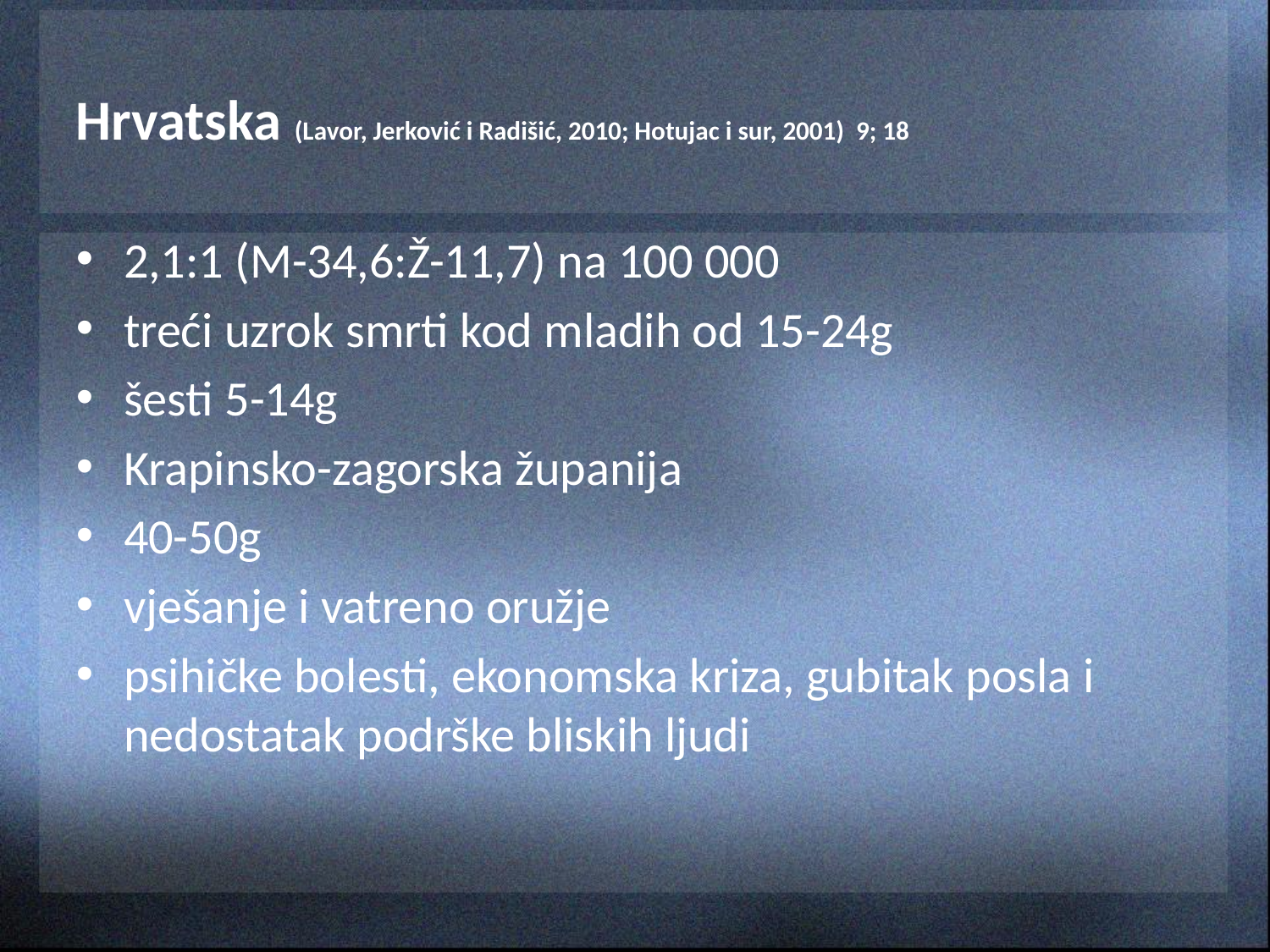

# Hrvatska (Lavor, Jerković i Radišić, 2010; Hotujac i sur, 2001)  9; 18
2,1:1 (M-34,6:Ž-11,7) na 100 000
treći uzrok smrti kod mladih od 15-24g
šesti 5-14g
Krapinsko-zagorska županija
40-50g
vješanje i vatreno oružje
psihičke bolesti, ekonomska kriza, gubitak posla i nedostatak podrške bliskih ljudi